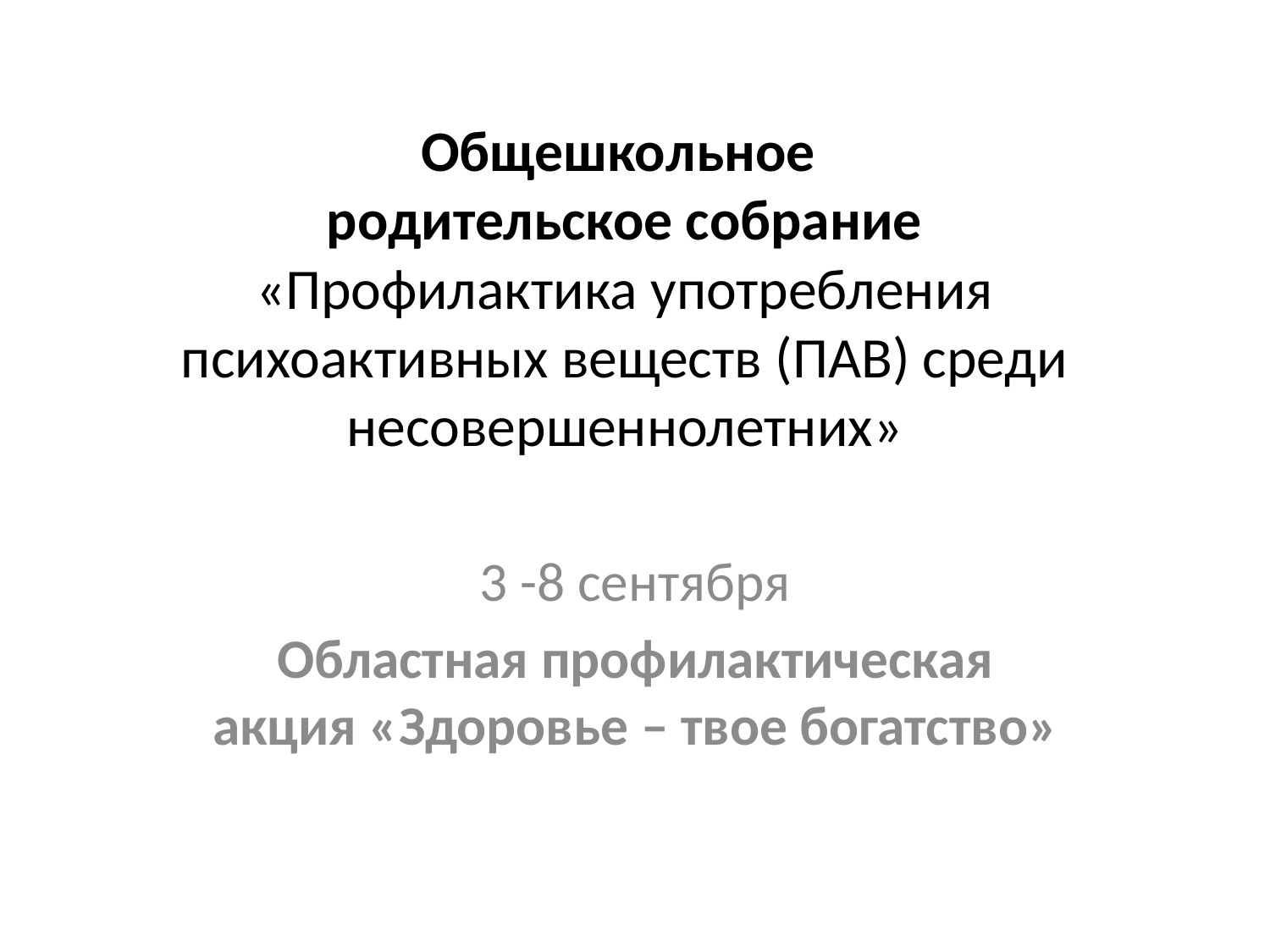

# Общешкольное родительское собрание «Профилактика употребления психоактивных веществ (ПАВ) среди несовершеннолетних»
3 -8 сентября
Областная профилактическая акция «Здоровье – твое богатство»